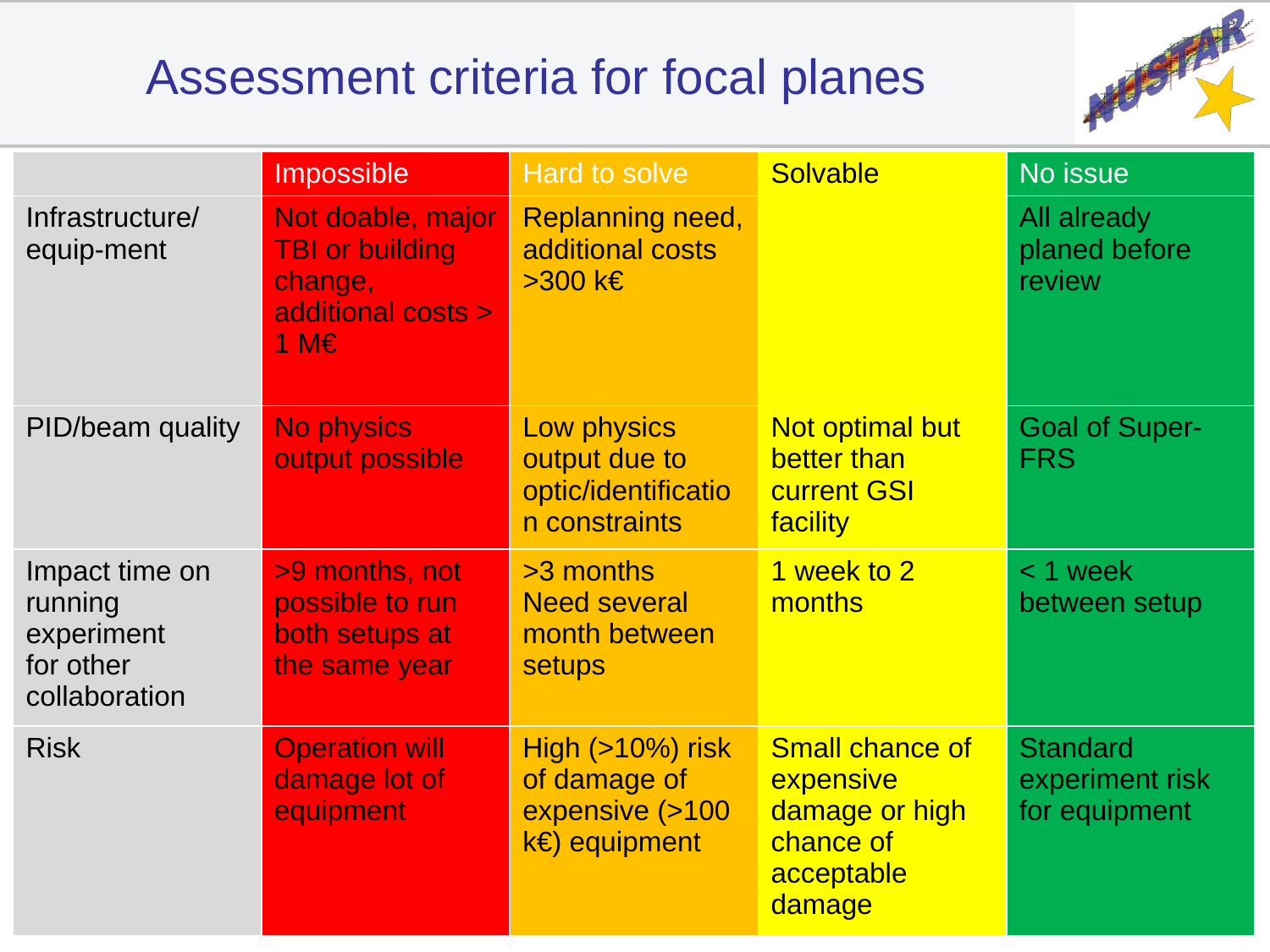

# Assessment criteria for focal planes
|  | Impossible | Hard to solve | Solvable | No issue |
| --- | --- | --- | --- | --- |
| Infrastructure/equip-ment | Not doable, major TBI or building change, additional costs > 1 M€ | Replanning need, additional costs >300 k€ |  | All already planed before review |
| PID/beam quality | No physics output possible | Low physics output due to optic/identification constraints | Not optimal but better than current GSI facility | Goal of Super-FRS |
| Impact time on running experiment for other collaboration | >9 months, not possible to run both setups at the same year | >3 months Need several month between setups | 1 week to 2 months | < 1 week between setup |
| Risk | Operation will damage lot of equipment | High (>10%) risk of damage of expensive (>100 k€) equipment | Small chance of expensive damage or high chance of acceptable damage | Standard experiment risk for equipment |